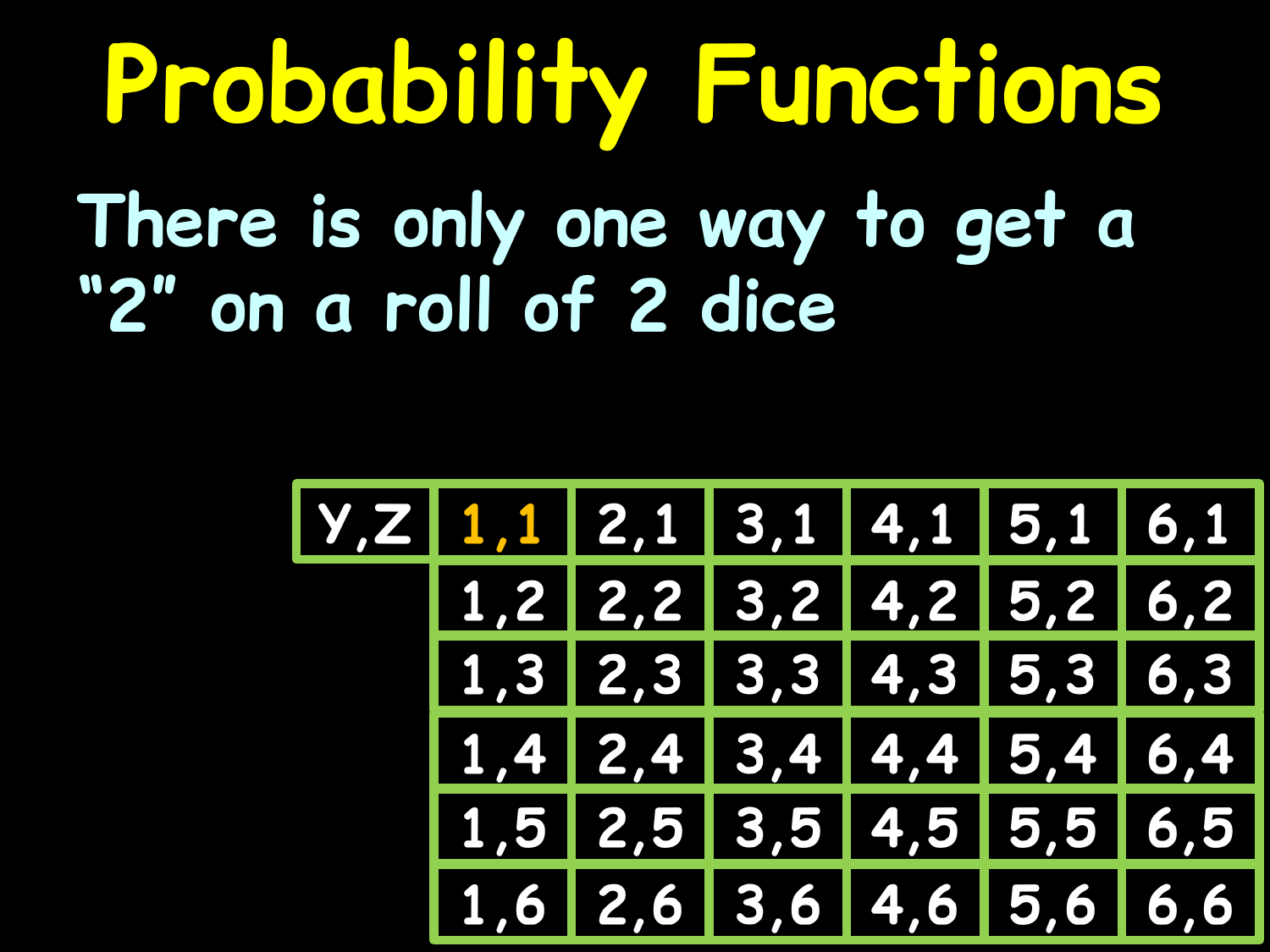

# Probability Functions
There is only one way to get a “2” on a roll of 2 dice

Y,Z
1,1
2,1
3,1
4,1
5,1
6,1
1,2
1,3
2,2
2,3
3,2
3,3
4,2
4,3
5,2
5,3
6,2
6,3
1,4
1,5
2,4
2,5
3,4
3,5
4,4
4,5
5,4
5,5
6,4
6,5
1,6
2,6
3,6
4,6
5,6
6,6